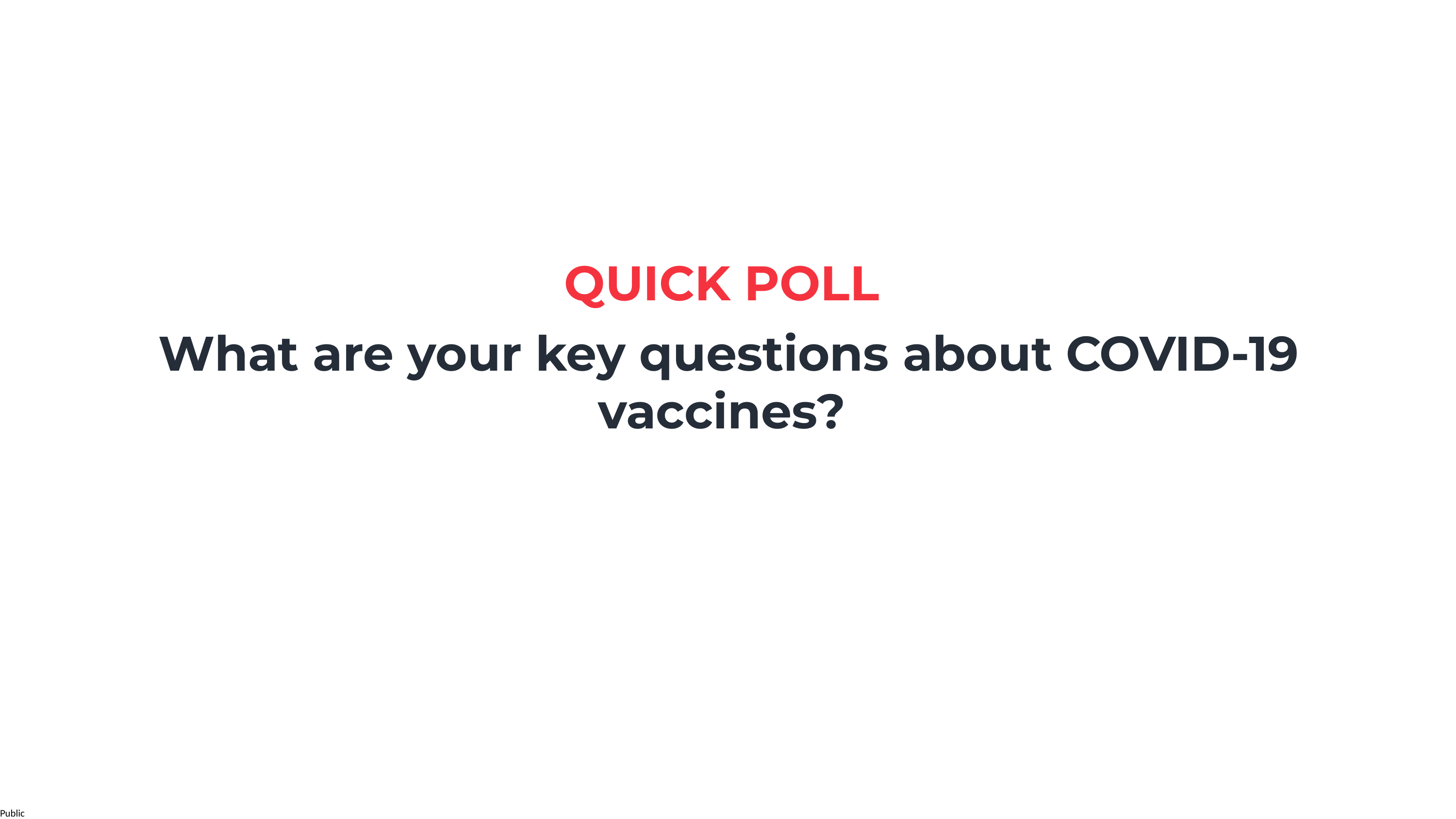

QUICK POLL
What are your key questions about COVID-19 vaccines?